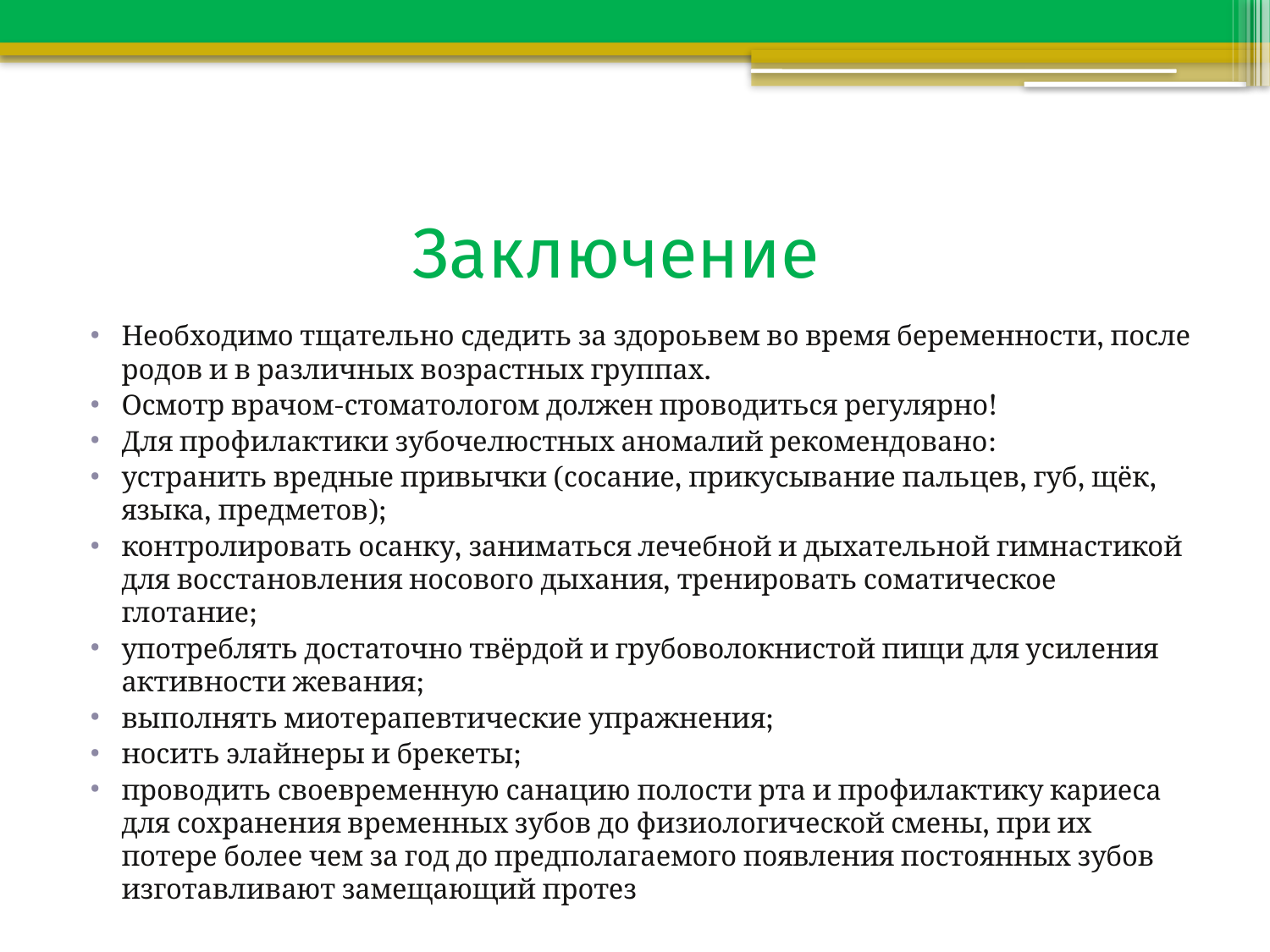

# Заключение
Необходимо тщательно сдедить за здороьвем во время беременности, после родов и в различных возрастных группах.
Осмотр врачом-стоматологом должен проводиться регулярно!
Для профилактики зубочелюстных аномалий рекомендовано:
устранить вредные привычки (сосание, прикусывание пальцев, губ, щёк, языка, предметов);
контролировать осанку, заниматься лечебной и дыхательной гимнастикой для восстановления носового дыхания, тренировать соматическое глотание;
употреблять достаточно твёрдой и грубоволокнистой пищи для усиления активности жевания;
выполнять миотерапевтические упражнения;
носить элайнеры и брекеты;
проводить своевременную санацию полости рта и профилактику кариеса для сохранения временных зубов до физиологической смены, при их потере более чем за год до предполагаемого появления постоянных зубов изготавливают замещающий протез